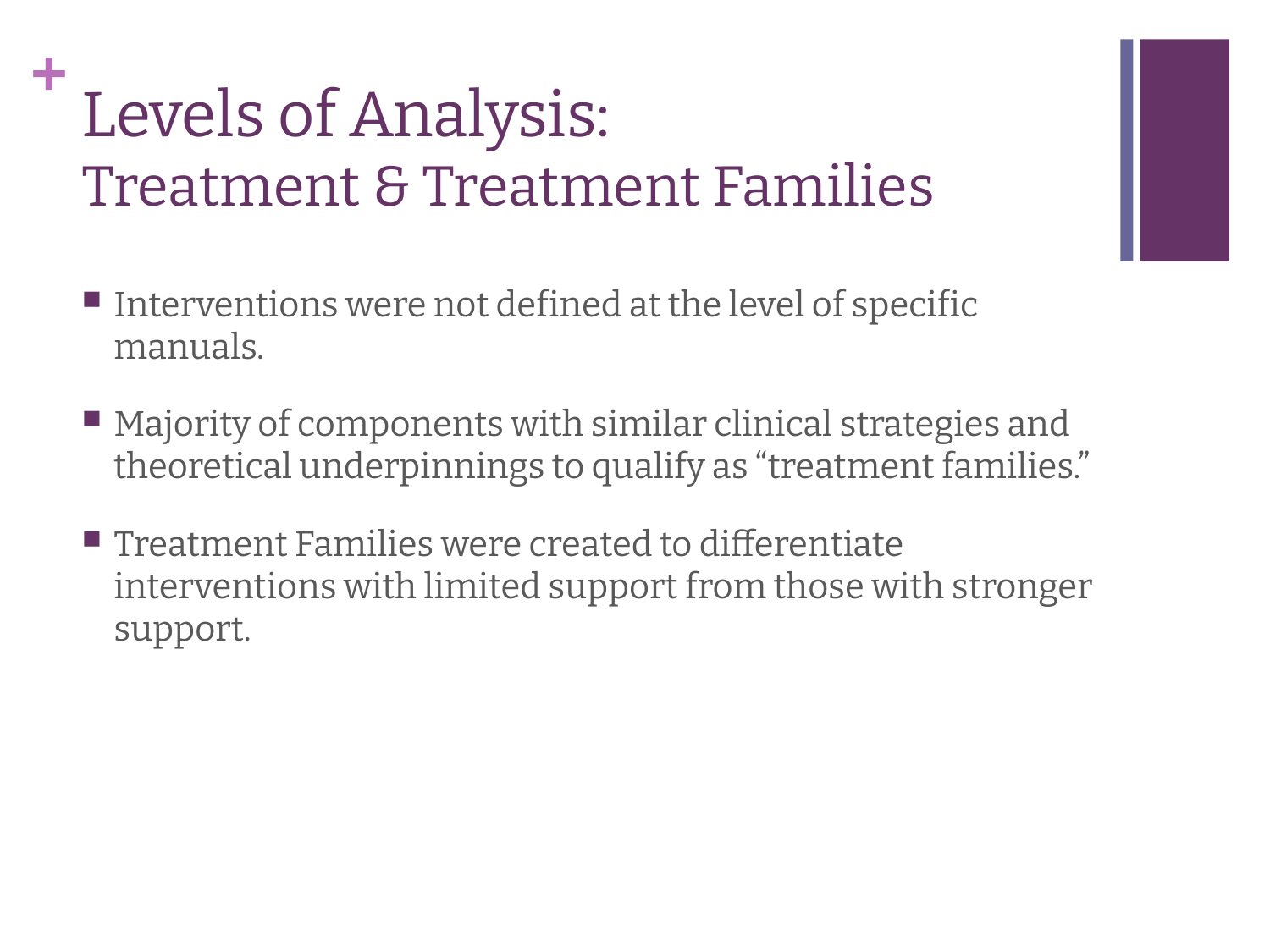

# Levels of Analysis: Treatment & Treatment Families
Interventions were not defined at the level of specific manuals.
Majority of components with similar clinical strategies and theoretical underpinnings to qualify as “treatment families.”
Treatment Families were created to differentiate interventions with limited support from those with stronger support.